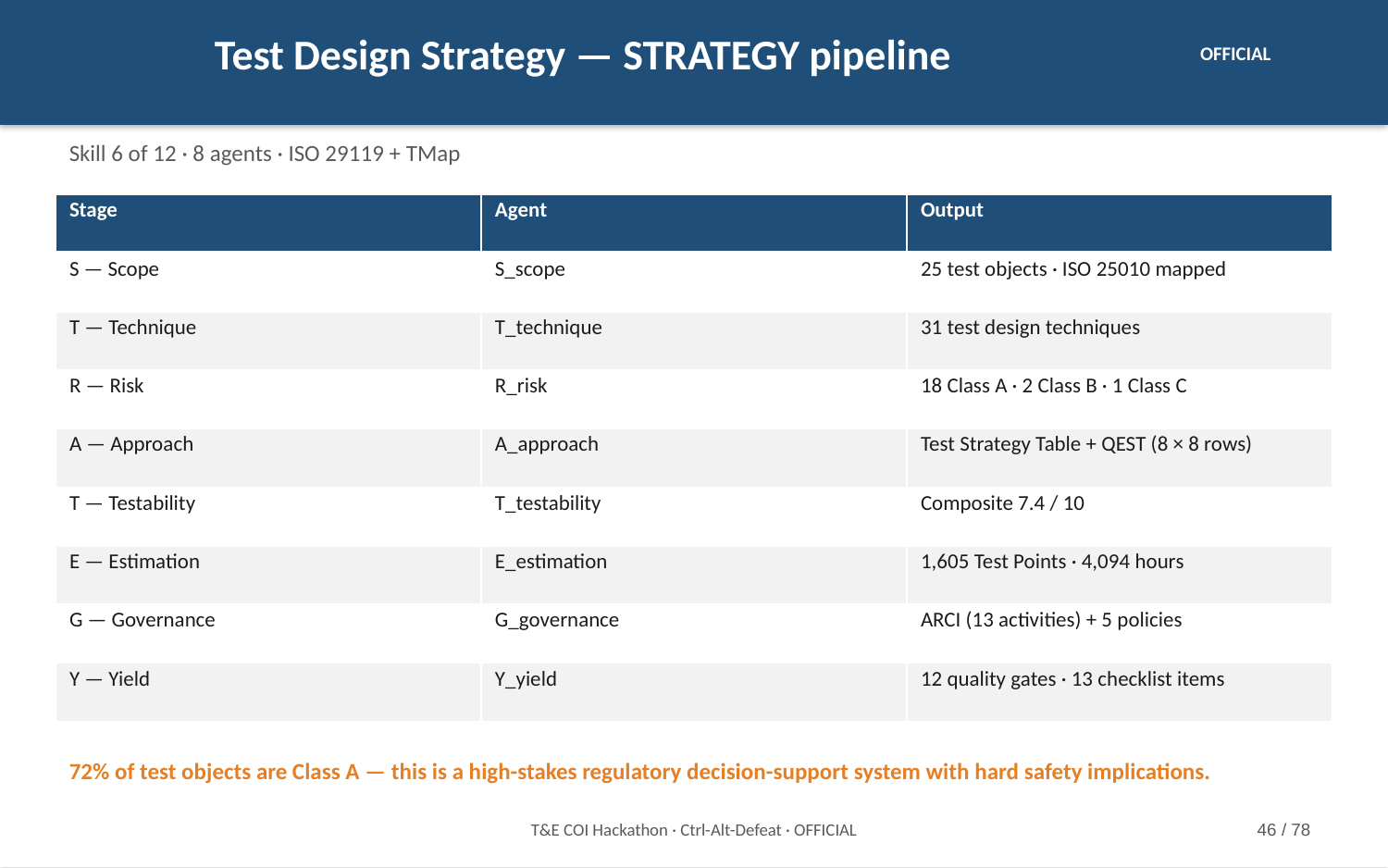

Test Design Strategy — STRATEGY pipeline
OFFICIAL
Skill 6 of 12 · 8 agents · ISO 29119 + TMap
| Stage | Agent | Output |
| --- | --- | --- |
| S — Scope | S\_scope | 25 test objects · ISO 25010 mapped |
| T — Technique | T\_technique | 31 test design techniques |
| R — Risk | R\_risk | 18 Class A · 2 Class B · 1 Class C |
| A — Approach | A\_approach | Test Strategy Table + QEST (8 × 8 rows) |
| T — Testability | T\_testability | Composite 7.4 / 10 |
| E — Estimation | E\_estimation | 1,605 Test Points · 4,094 hours |
| G — Governance | G\_governance | ARCI (13 activities) + 5 policies |
| Y — Yield | Y\_yield | 12 quality gates · 13 checklist items |
72% of test objects are Class A — this is a high-stakes regulatory decision-support system with hard safety implications.
T&E COI Hackathon · Ctrl-Alt-Defeat · OFFICIAL
46 / 78